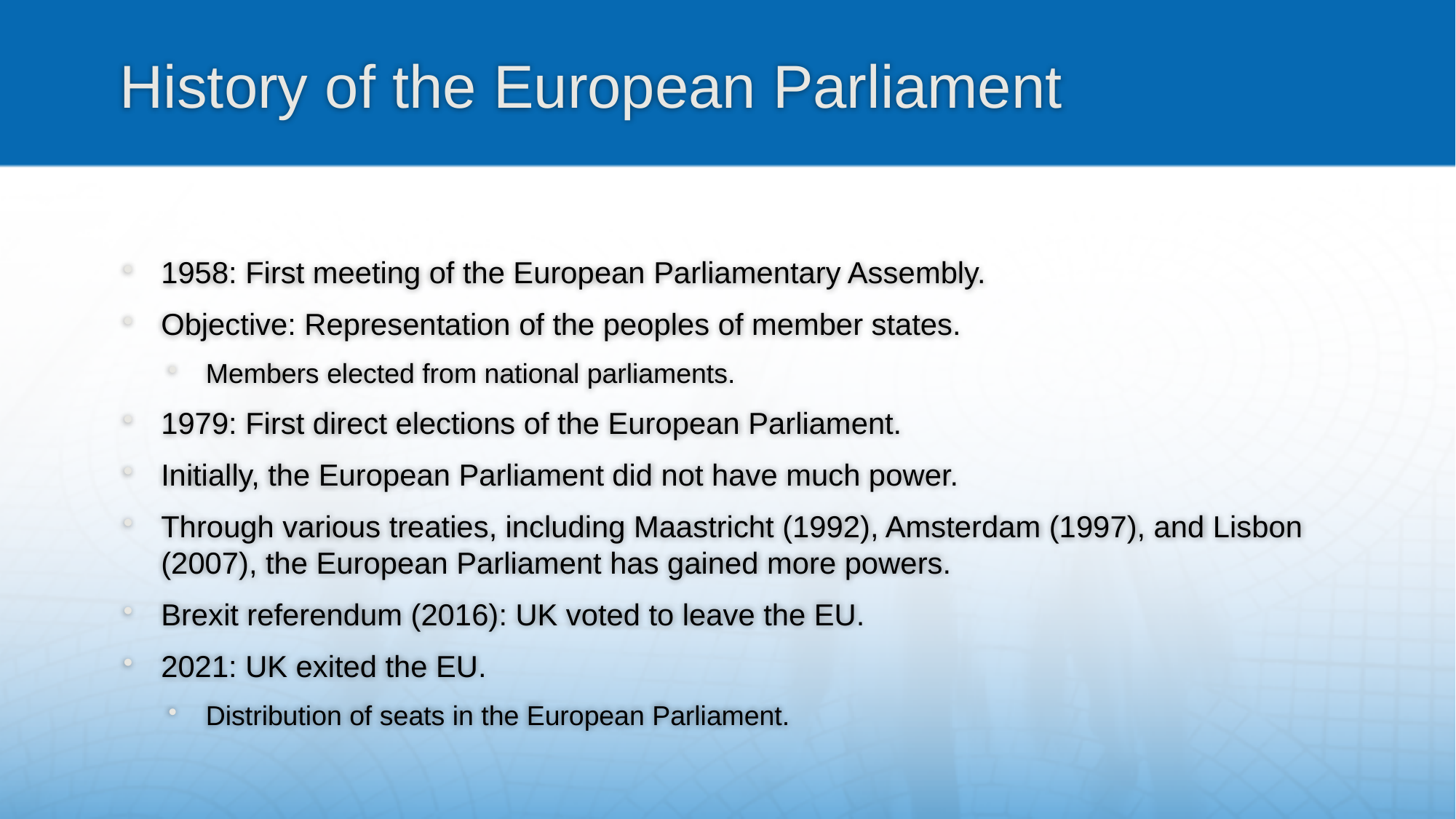

# History of the European Parliament
1958: First meeting of the European Parliamentary Assembly.
Objective: Representation of the peoples of member states.
Members elected from national parliaments.
1979: First direct elections of the European Parliament.
Initially, the European Parliament did not have much power.
Through various treaties, including Maastricht (1992), Amsterdam (1997), and Lisbon (2007), the European Parliament has gained more powers.
Brexit referendum (2016): UK voted to leave the EU.
2021: UK exited the EU.
Distribution of seats in the European Parliament.